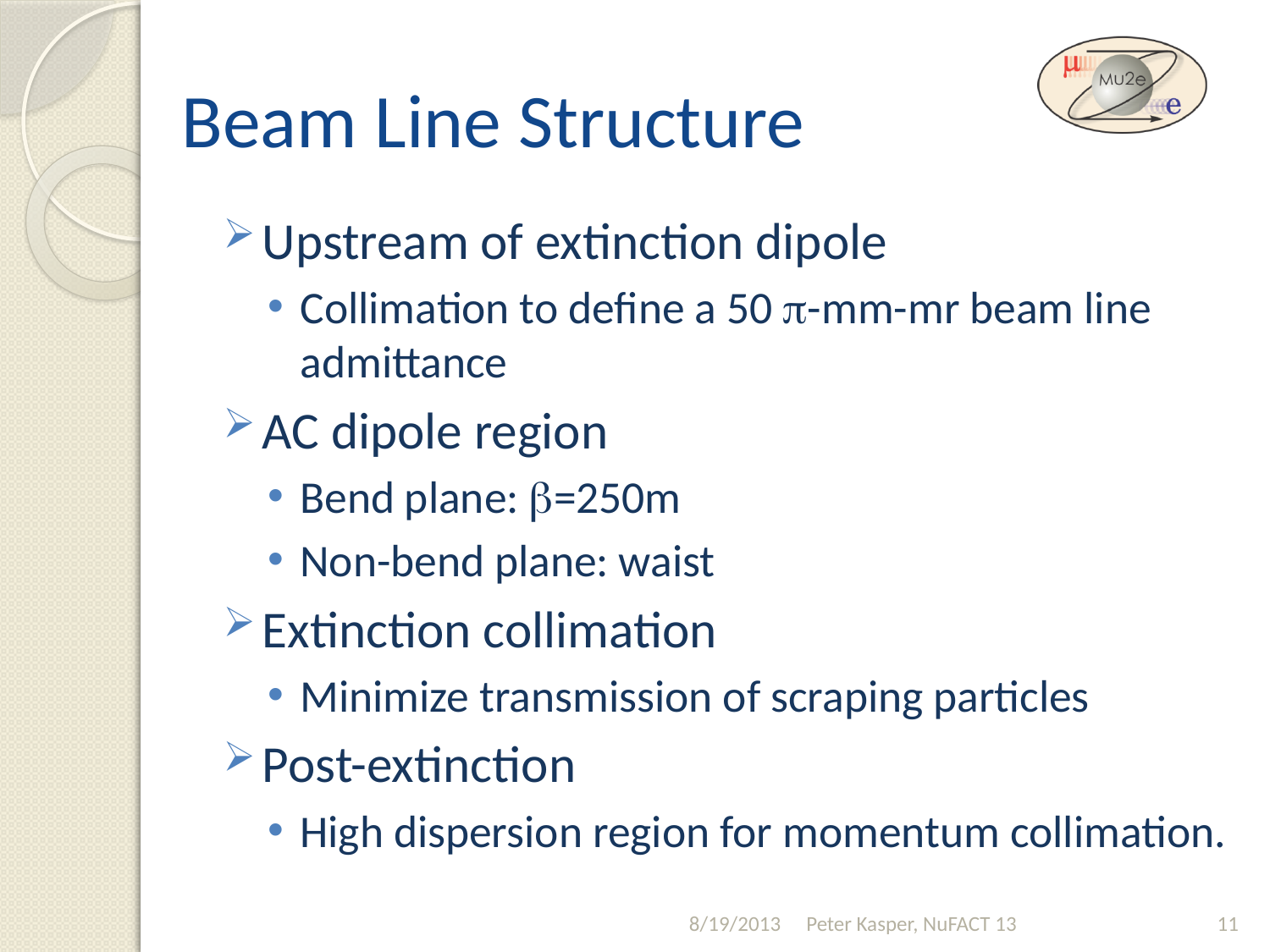

# Beam Line Structure
Upstream of extinction dipole
Collimation to define a 50 π-mm-mr beam line admittance
AC dipole region
Bend plane: β=250m
Non-bend plane: waist
Extinction collimation
Minimize transmission of scraping particles
Post-extinction
High dispersion region for momentum collimation.
8/19/2013
Peter Kasper, NuFACT 13
11